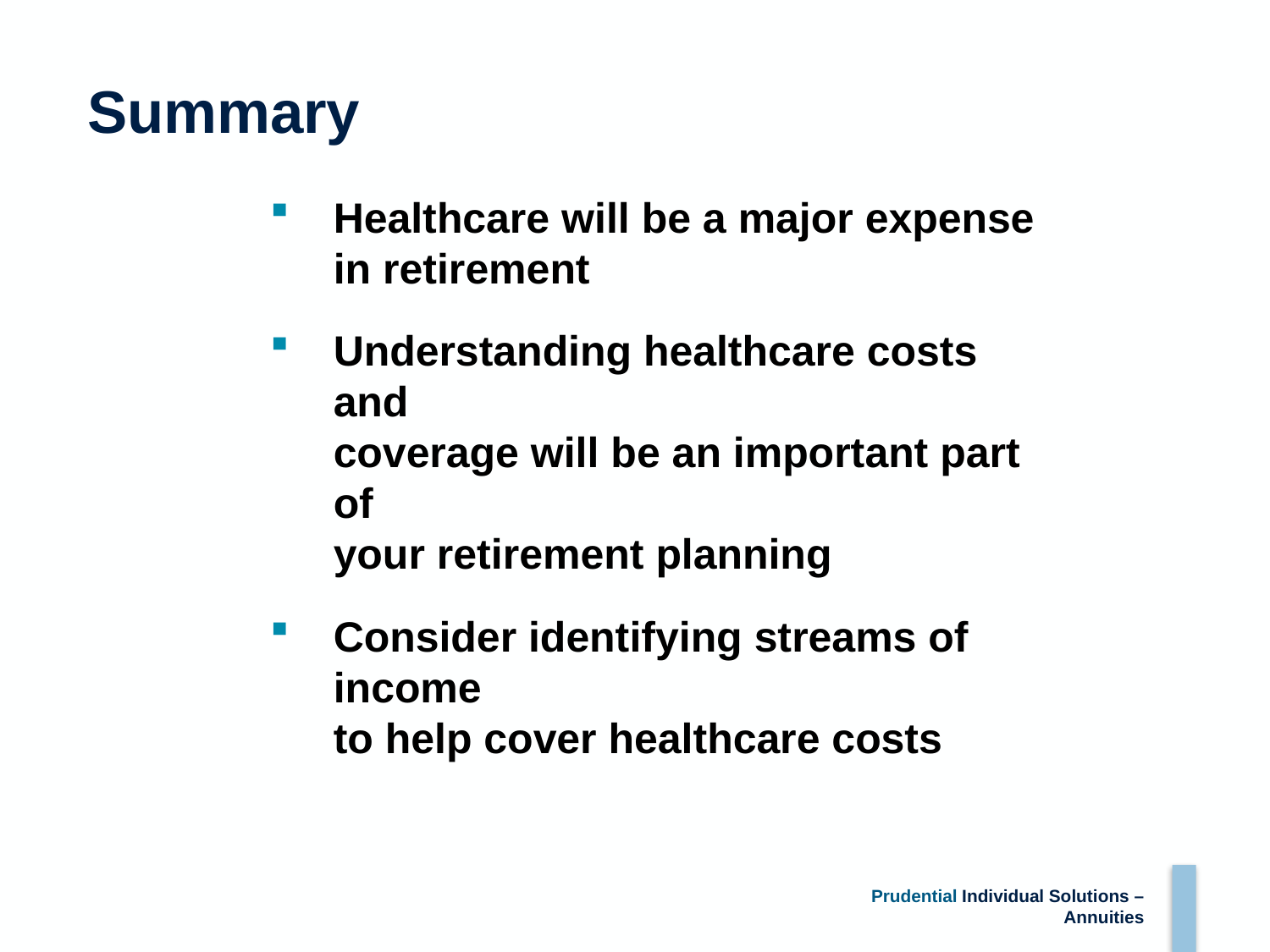

# Summary
Healthcare will be a major expense
in retirement
Understanding healthcare costs and
coverage will be an important part of
your retirement planning
Consider identifying streams of income
to help cover healthcare costs